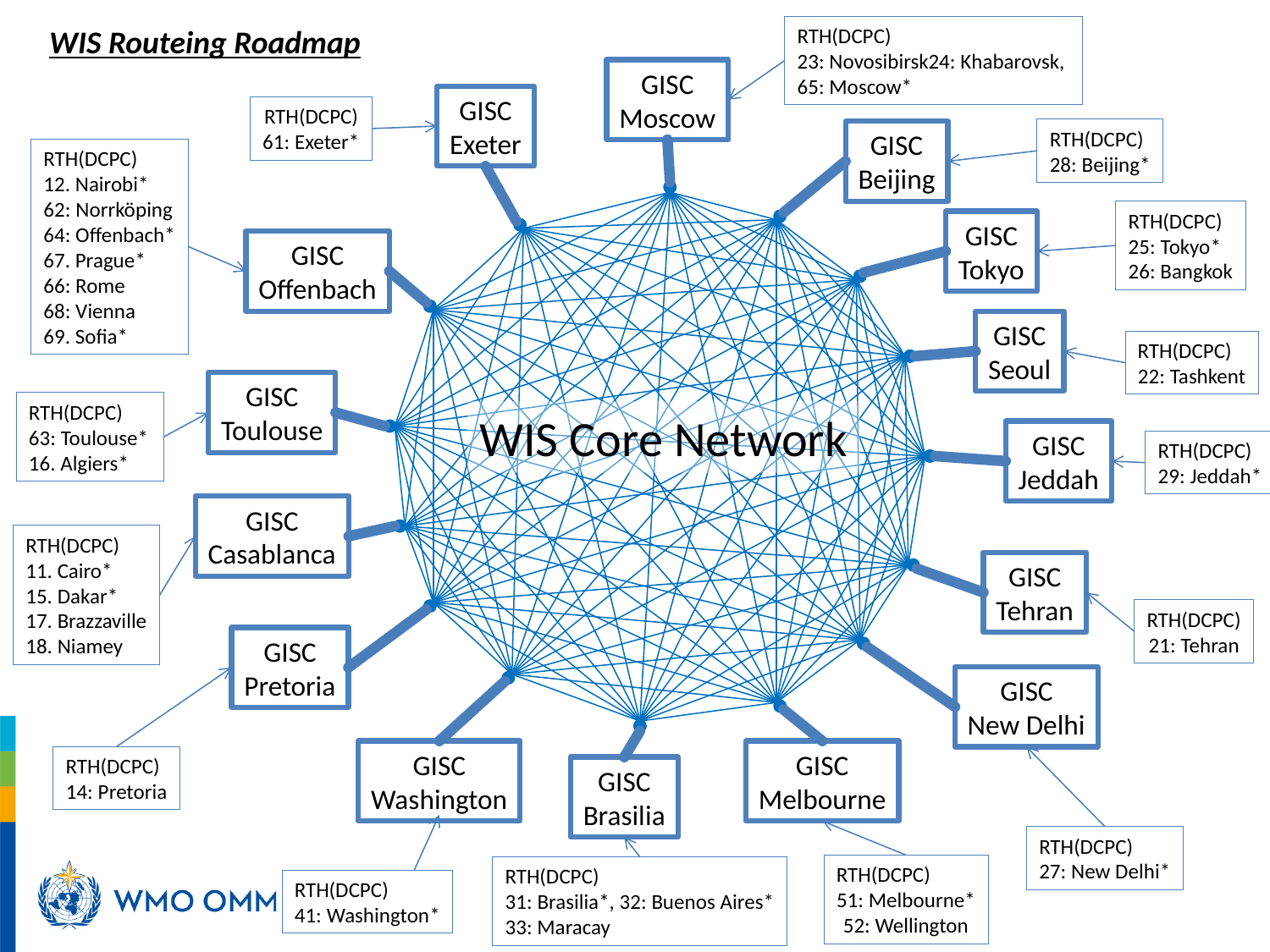

WIS Routeing Roadmap
RTH(DCPC)
23: Novosibirsk24: Khabarovsk,
65: Moscow*
GISC
Moscow
GISC
Exeter
RTH(DCPC)
61: Exeter*
RTH(DCPC)
28: Beijing*
GISC
Beijing
RTH(DCPC)
12. Nairobi*
62: Norrköping
64: Offenbach*
67. Prague*
66: Rome
68: Vienna
69. Sofia*

RTH(DCPC)
25: Tokyo*
26: Bangkok

GISC
Tokyo

GISC
Offenbach

GISC
Seoul
RTH(DCPC)
22: Tashkent

GISC
Toulouse
RTH(DCPC)
63: Toulouse*
16. Algiers*
WIS Core Network

GISC
Jeddah
RTH(DCPC)
29: Jeddah*

GISC
Casablanca

RTH(DCPC)
11. Cairo*
15. Dakar*
17. Brazzaville
18. Niamey
GISC
Tehran

RTH(DCPC)
21: Tehran

GISC
Pretoria

GISC
New Delhi

GISC
Washington
GISC
Melbourne
RTH(DCPC)
14: Pretoria
GISC
Brasilia
RTH(DCPC)
27: New Delhi*
RTH(DCPC)
51: Melbourne*
52: Wellington
RTH(DCPC)
31: Brasilia*, 32: Buenos Aires*
33: Maracay
RTH(DCPC)
41: Washington*